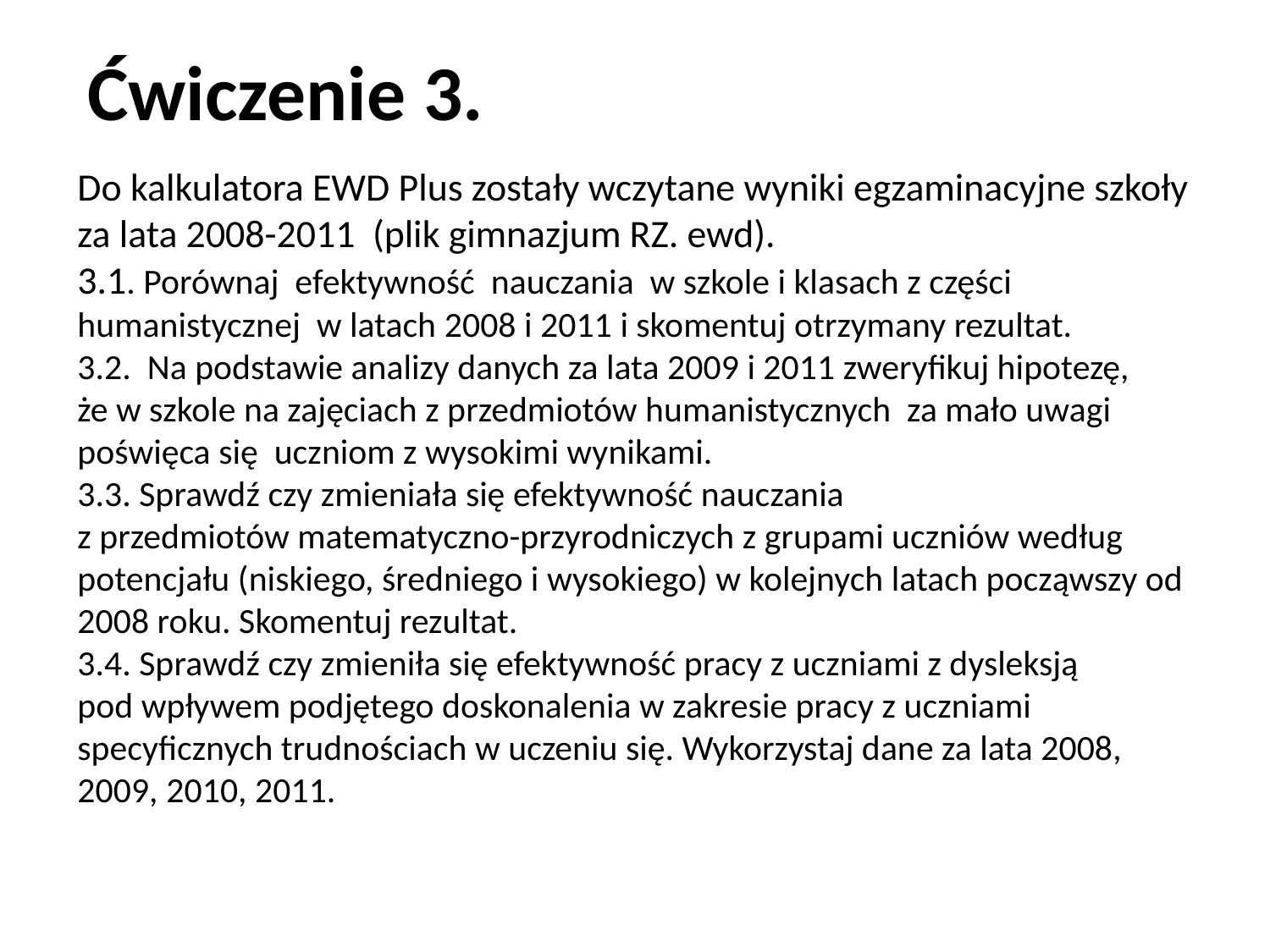

Ćwiczenie 3.
Do kalkulatora EWD Plus zostały wczytane wyniki egzaminacyjne szkoły za lata 2008-2011  (plik gimnazjum RZ. ewd).
3.1. Porównaj  efektywność  nauczania  w szkole i klasach z części humanistycznej  w latach 2008 i 2011 i skomentuj otrzymany rezultat.
3.2.  Na podstawie analizy danych za lata 2009 i 2011 zweryfikuj hipotezę,
że w szkole na zajęciach z przedmiotów humanistycznych  za mało uwagi poświęca się  uczniom z wysokimi wynikami.
3.3. Sprawdź czy zmieniała się efektywność nauczania
z przedmiotów matematyczno-przyrodniczych z grupami uczniów według potencjału (niskiego, średniego i wysokiego) w kolejnych latach począwszy od 2008 roku. Skomentuj rezultat.
3.4. Sprawdź czy zmieniła się efektywność pracy z uczniami z dysleksją
pod wpływem podjętego doskonalenia w zakresie pracy z uczniami  specyficznych trudnościach w uczeniu się. Wykorzystaj dane za lata 2008, 2009, 2010, 2011.